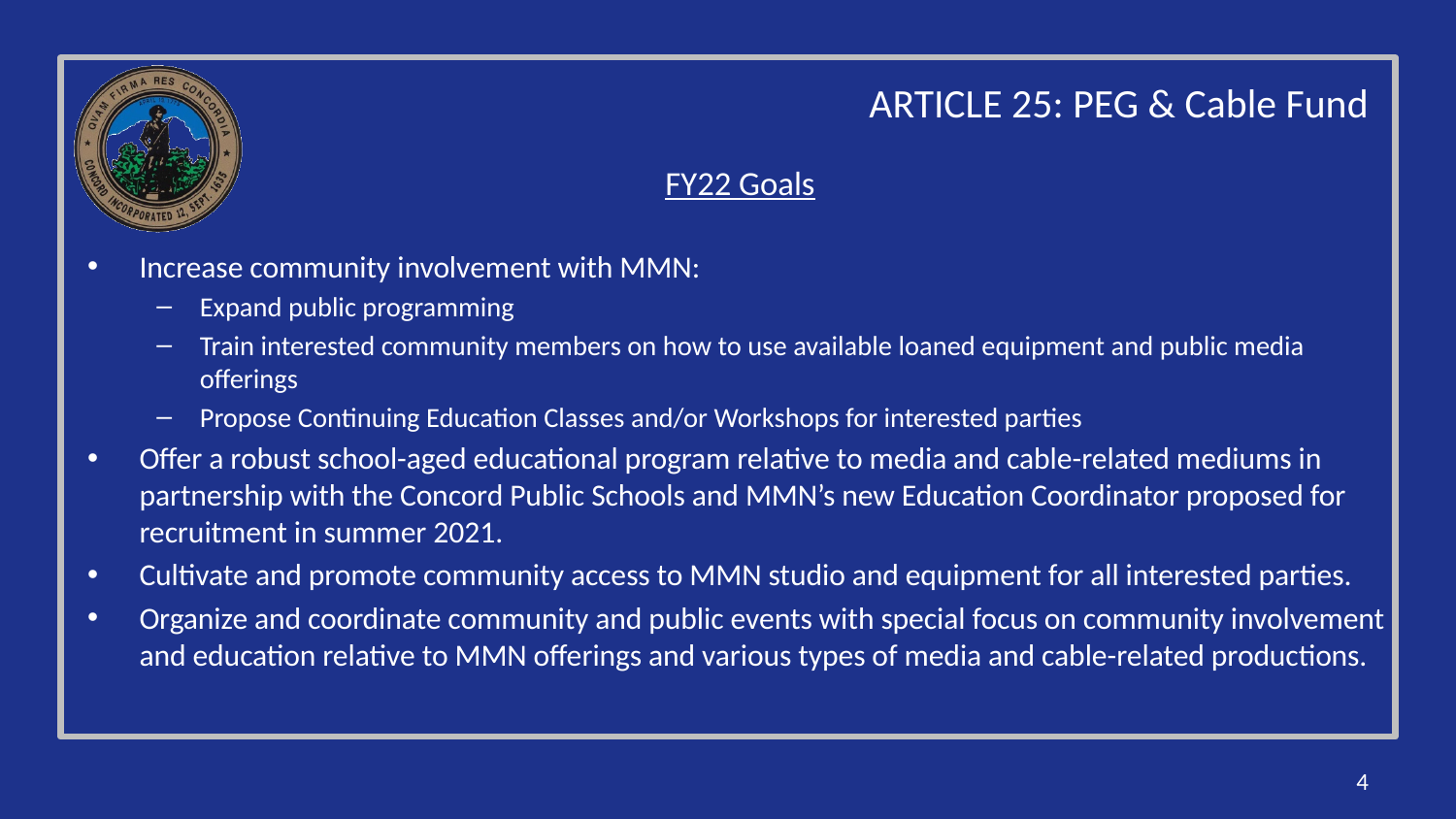

ARTICLE 25: PEG & Cable Fund

FY22 Goals

Increase community involvement with MMN:
Expand public programming
Train interested community members on how to use available loaned equipment and public media offerings
Propose Continuing Education Classes and/or Workshops for interested parties
Offer a robust school-aged educational program relative to media and cable-related mediums in partnership with the Concord Public Schools and MMN’s new Education Coordinator proposed for recruitment in summer 2021.
Cultivate and promote community access to MMN studio and equipment for all interested parties.
Organize and coordinate community and public events with special focus on community involvement and education relative to MMN offerings and various types of media and cable-related productions.

4